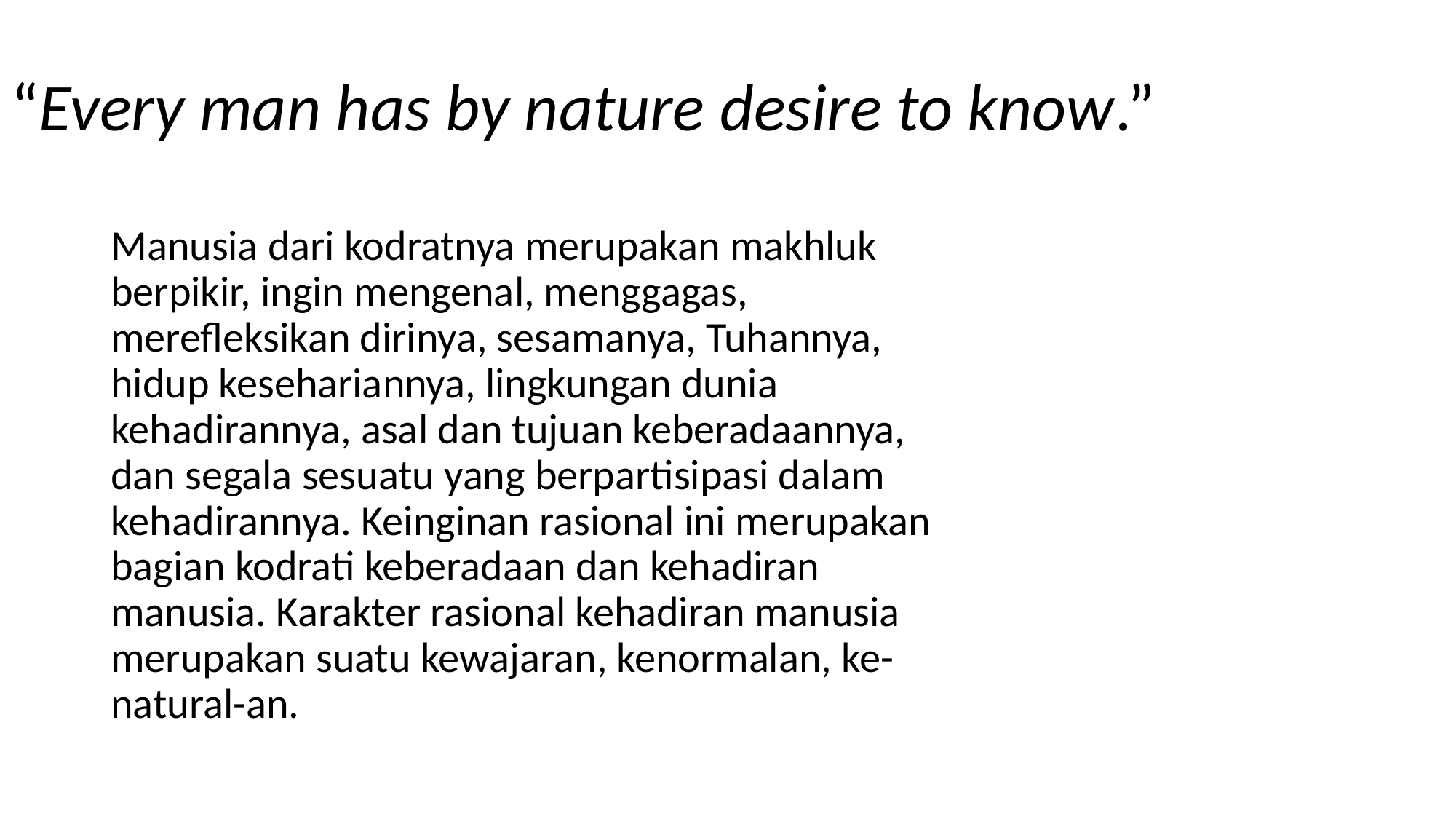

# “Every man has by nature desire to know.”
Manusia dari kodratnya merupakan makhluk berpikir, ingin mengenal, menggagas, merefleksikan dirinya, sesamanya, Tuhannya, hidup kesehariannya, lingkungan dunia kehadirannya, asal dan tujuan keberadaannya, dan segala sesuatu yang berpartisipasi dalam kehadirannya. Keinginan rasional ini merupakan bagian kodrati keberadaan dan kehadiran manusia. Karakter rasional kehadiran manusia merupakan suatu kewajaran, kenormalan, ke-natural-an.